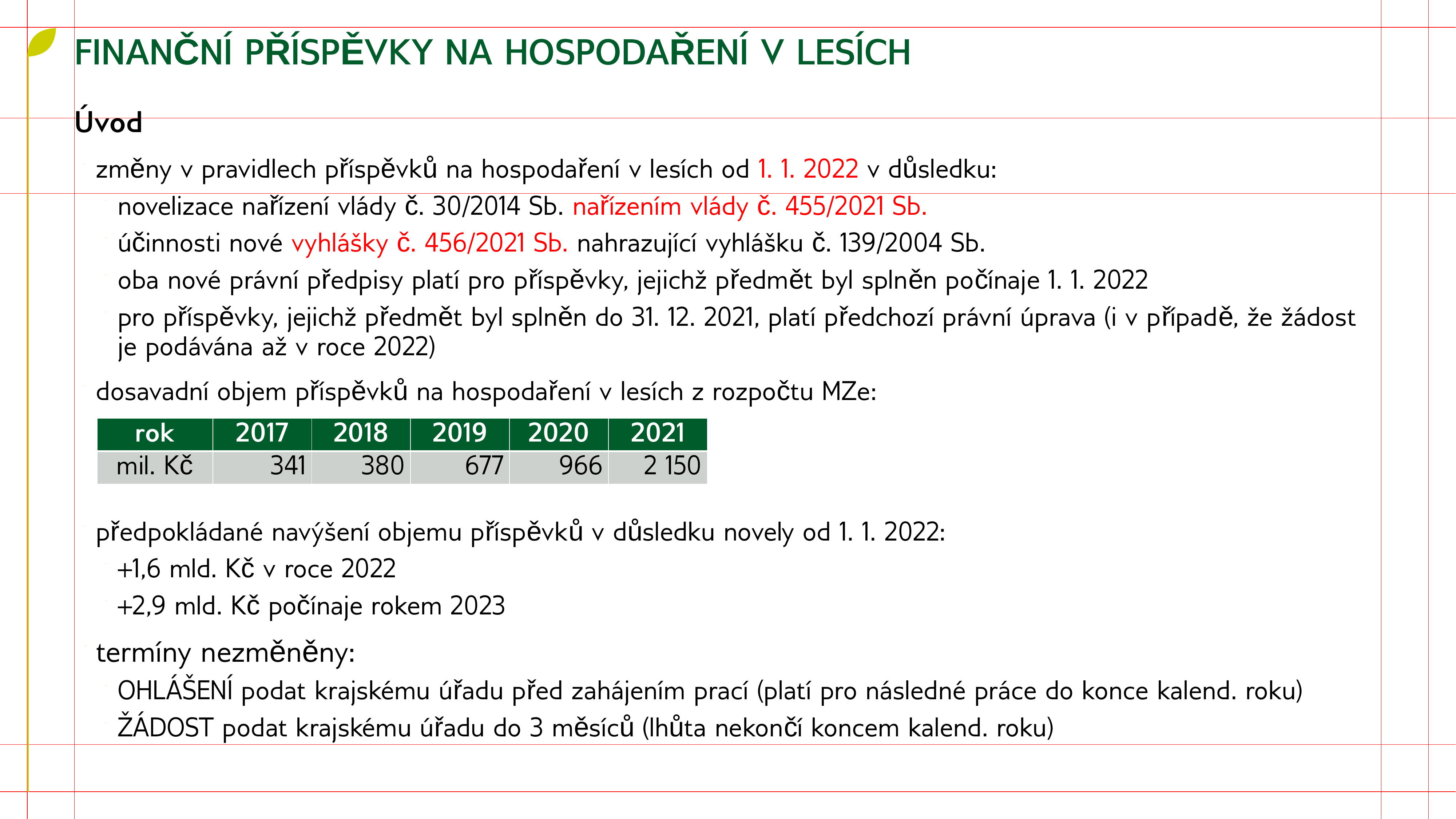

# FINANČNÍ PŘÍSPĚVKY NA HOSPODAŘENÍ V LESÍCH
Úvod
změny v pravidlech příspěvků na hospodaření v lesích od 1. 1. 2022 v důsledku:
novelizace nařízení vlády č. 30/2014 Sb. nařízením vlády č. 455/2021 Sb.
účinnosti nové vyhlášky č. 456/2021 Sb. nahrazující vyhlášku č. 139/2004 Sb.
oba nové právní předpisy platí pro příspěvky, jejichž předmět byl splněn počínaje 1. 1. 2022
pro příspěvky, jejichž předmět byl splněn do 31. 12. 2021, platí předchozí právní úprava (i v případě, že žádost je podávána až v roce 2022)
dosavadní objem příspěvků na hospodaření v lesích z rozpočtu MZe:

předpokládané navýšení objemu příspěvků v důsledku novely od 1. 1. 2022:
+1,6 mld. Kč v roce 2022
+2,9 mld. Kč počínaje rokem 2023
termíny nezměněny:
OHLÁŠENÍ podat krajskému úřadu před zahájením prací (platí pro následné práce do konce kalend. roku)
ŽÁDOST podat krajskému úřadu do 3 měsíců (lhůta nekončí koncem kalend. roku)

| rok | 2017 | 2018 | 2019 | 2020 | 2021 |
| --- | --- | --- | --- | --- | --- |
| mil. Kč | 341 | 380 | 677 | 966 | 2 150 |